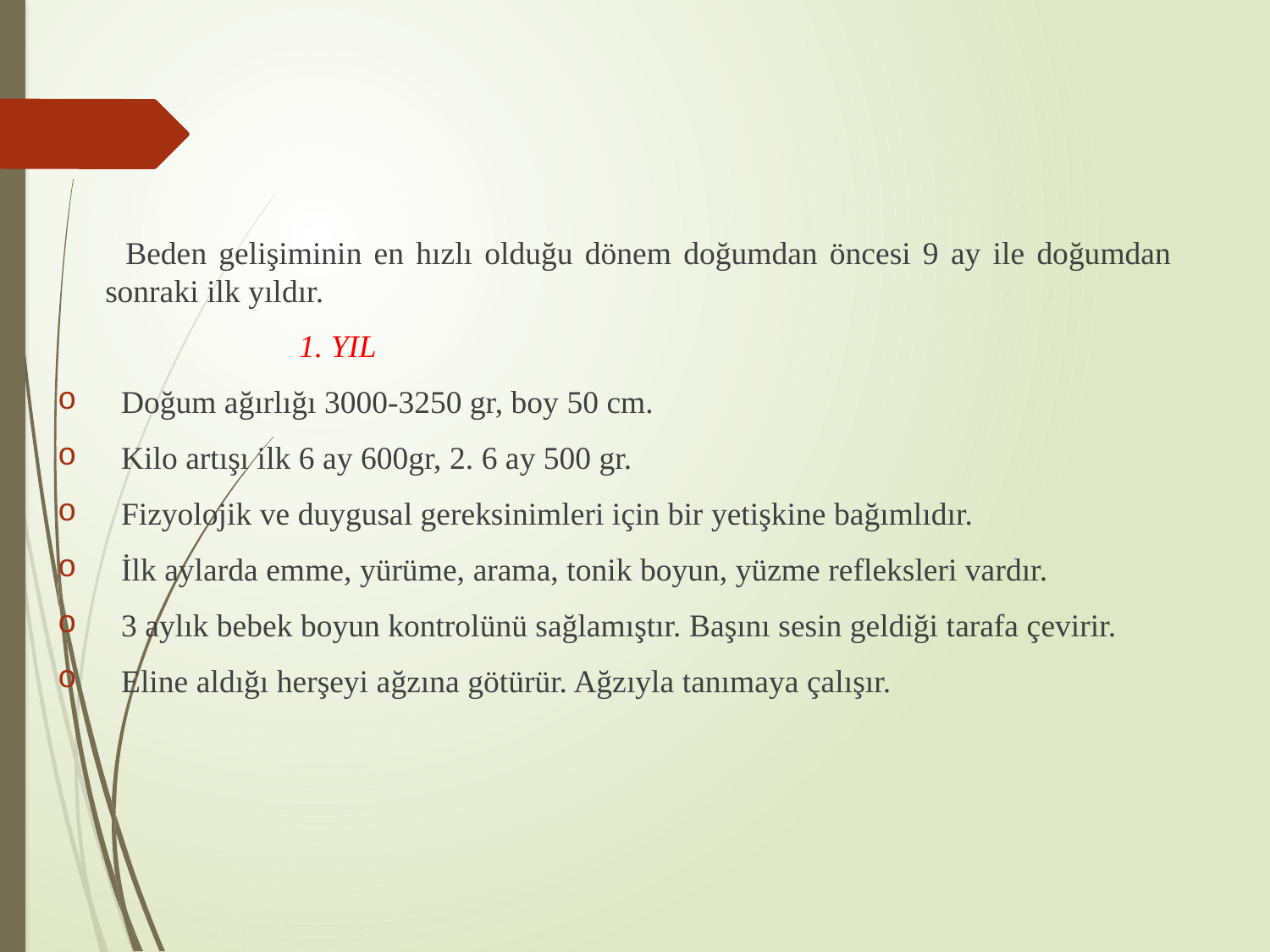

#
     Beden gelişiminin en hızlı olduğu dönem doğumdan öncesi 9 ay ile doğumdan sonraki ilk yıldır.
                              1. YIL
Doğum ağırlığı 3000-3250 gr, boy 50 cm.
Kilo artışı ilk 6 ay 600gr, 2. 6 ay 500 gr.
Fizyolojik ve duygusal gereksinimleri için bir yetişkine bağımlıdır.
İlk aylarda emme, yürüme, arama, tonik boyun, yüzme refleksleri vardır.
3 aylık bebek boyun kontrolünü sağlamıştır. Başını sesin geldiği tarafa çevirir.
Eline aldığı herşeyi ağzına götürür. Ağzıyla tanımaya çalışır.